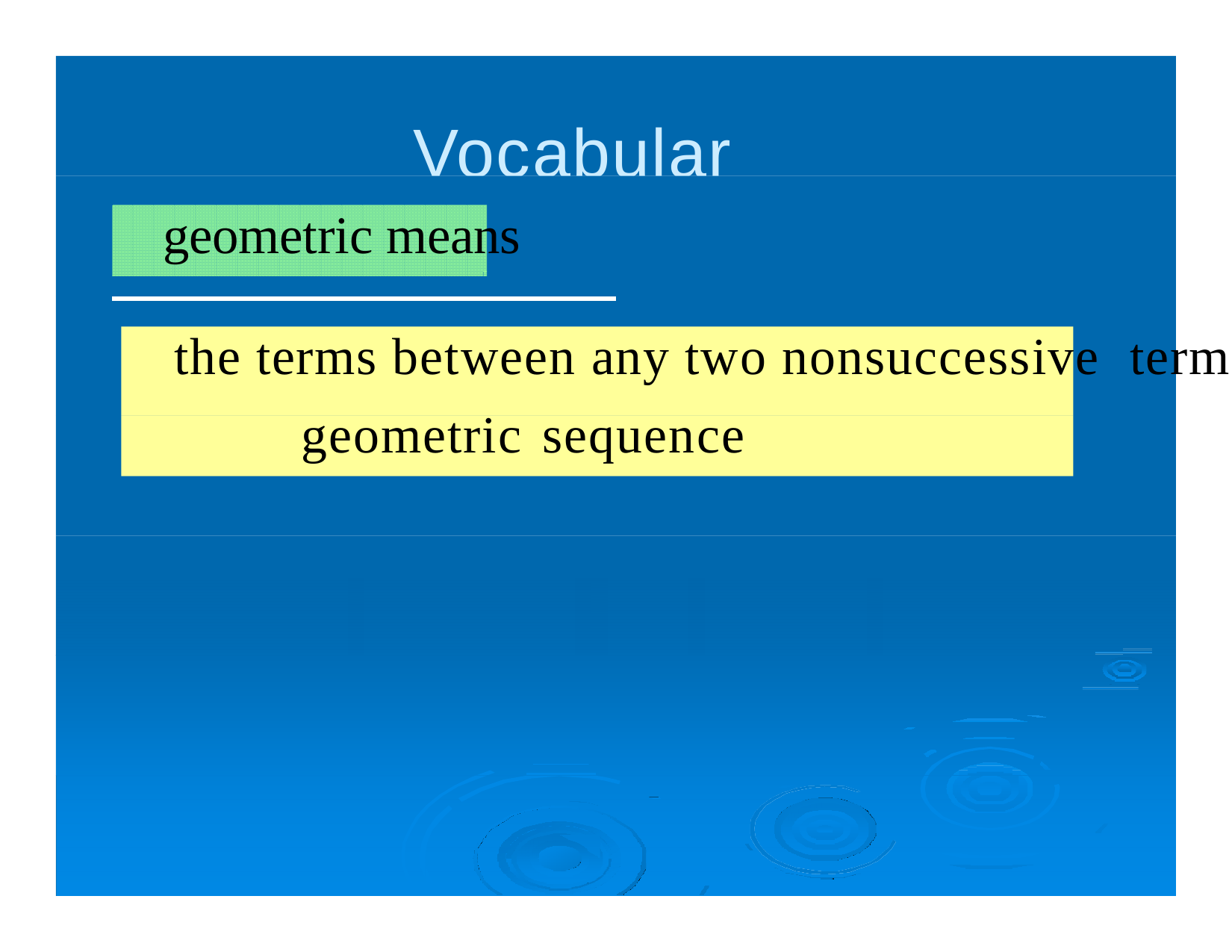

# Vocabulary

geometric means
the terms between any two nonsuccessive  terms of a geometric sequence